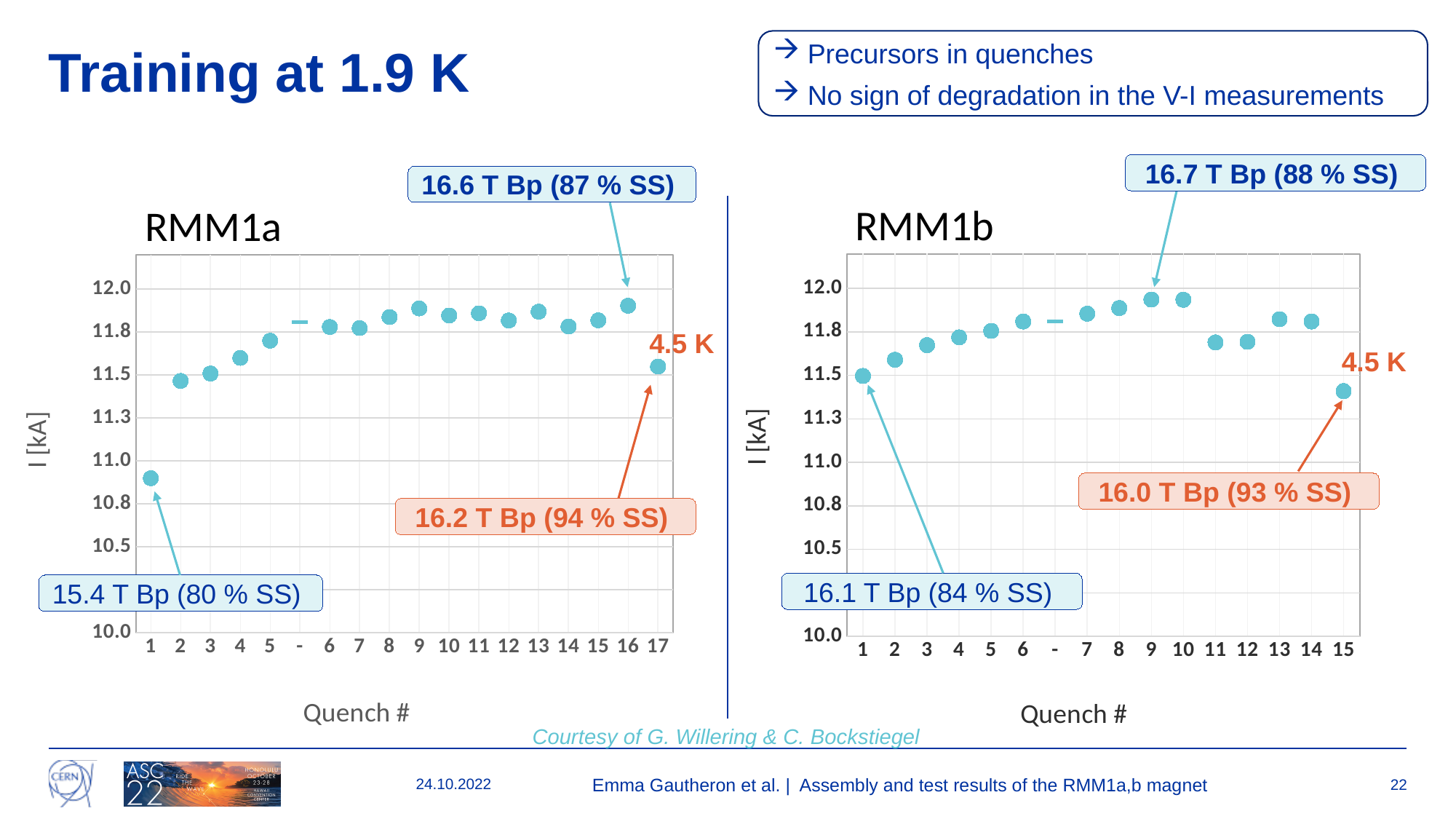

Precursors in quenches
No sign of degradation in the V-I measurements
# Training at 1.9 K
16.7 T Bp (88 % SS)

### Chart: RMM1b

| Category | I (kA) | Bp(T) |
|---|---|---|
| 1 | 11.497 | 16.116486706133337 |
| 2 | 11.59 | 16.231689749333334 |
| 3 | 11.674 | 16.335744110933334 |
| 4 | 11.719 | 16.39148751893333 |
| 5 | 11.756 | 16.437320987733337 |
| 6 | 11.81 | 16.504213077333333 |
| - | 11.81 | 16.504213077333333 |
| 7 | 11.855 | 16.559956485333338 |
| 8 | 11.887 | 16.599596242133337 |
| 9 | 11.936 | 16.660294619733335 |
| 10 | 11.935 | 16.659055877333337 |
| 11 | 11.69 | 16.355563989333334 |
| 12 | 11.693 | 16.359280216533335 |
| 13 | 11.823 | 16.520316728533334 |
| 14 | 11.81 | 16.504213077333333 |
| 15 | 11.41 | 16.008716117333336 |
16.6 T Bp (87 % SS)

### Chart: RMM1a

| Category | I (kA) |
|---|---|
| 1 | 10.9 |
| 2 | 11.466 |
| 3 | 11.509 |
| 4 | 11.6 |
| 5 | 11.7 |
| - | 11.81 |
| 6 | 11.78 |
| 7 | 11.774 |
| 8 | 11.838 |
| 9 | 11.888 |
| 10 | 11.847 |
| 11 | 11.86 |
| 12 | 11.818 |
| 13 | 11.869 |
| 14 | 11.783 |
| 15 | 11.819 |
| 16 | 11.904 |
| 17 | 11.55 |
4.5 K
4.5 K
16.2 T Bp (94 % SS)
16.1 T Bp (84 % SS)
16.0 T Bp (93 % SS)
15.4 T Bp (80 % SS)
Courtesy of G. Willering & C. Bockstiegel
24.10.2022
Emma Gautheron et al. |  Assembly and test results of the RMM1a,b magnet
22